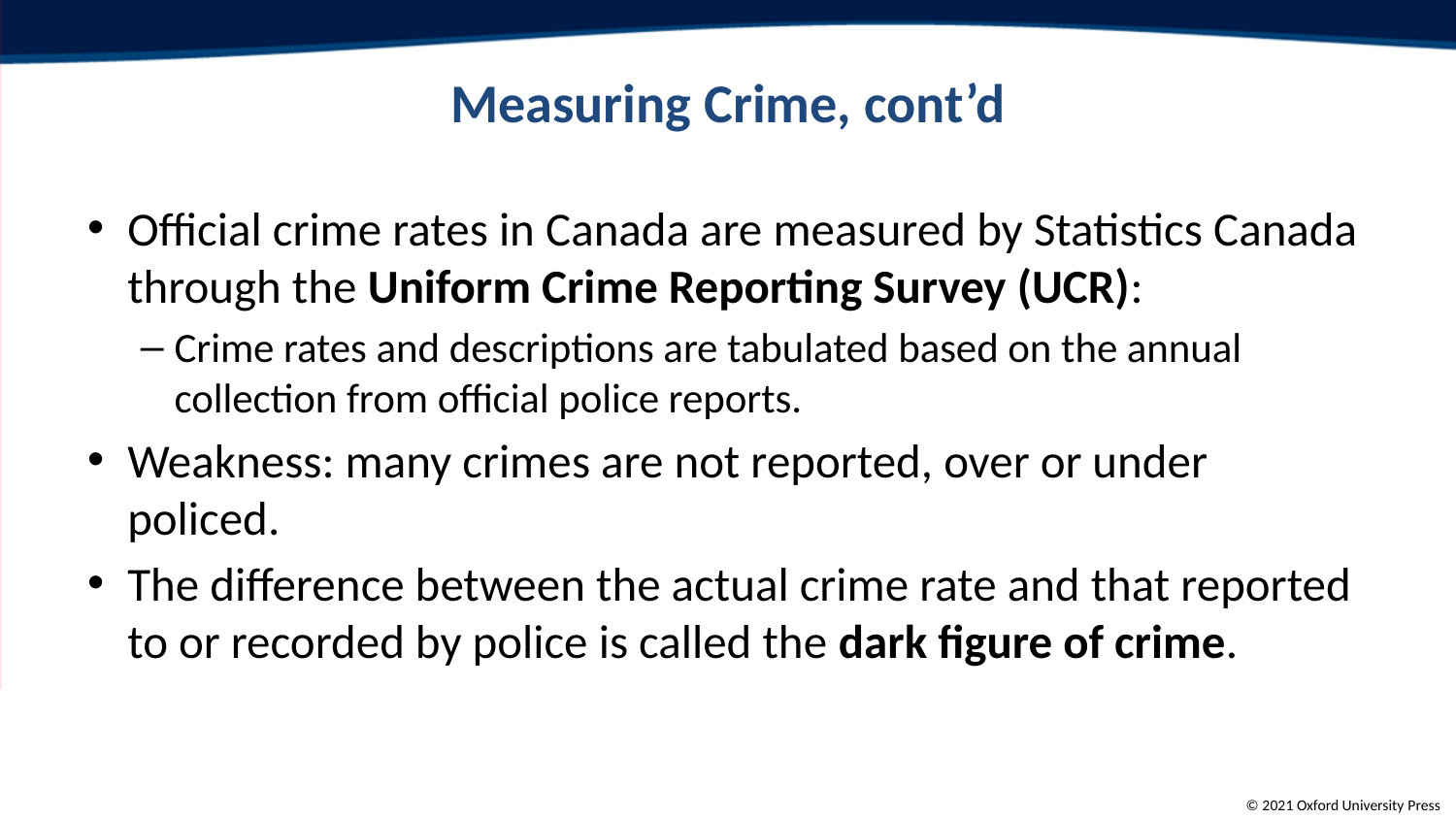

# Measuring Crime, cont’d
Official crime rates in Canada are measured by Statistics Canada through the Uniform Crime Reporting Survey (UCR):
Crime rates and descriptions are tabulated based on the annual collection from official police reports.
Weakness: many crimes are not reported, over or under policed.
The difference between the actual crime rate and that reported to or recorded by police is called the dark figure of crime.